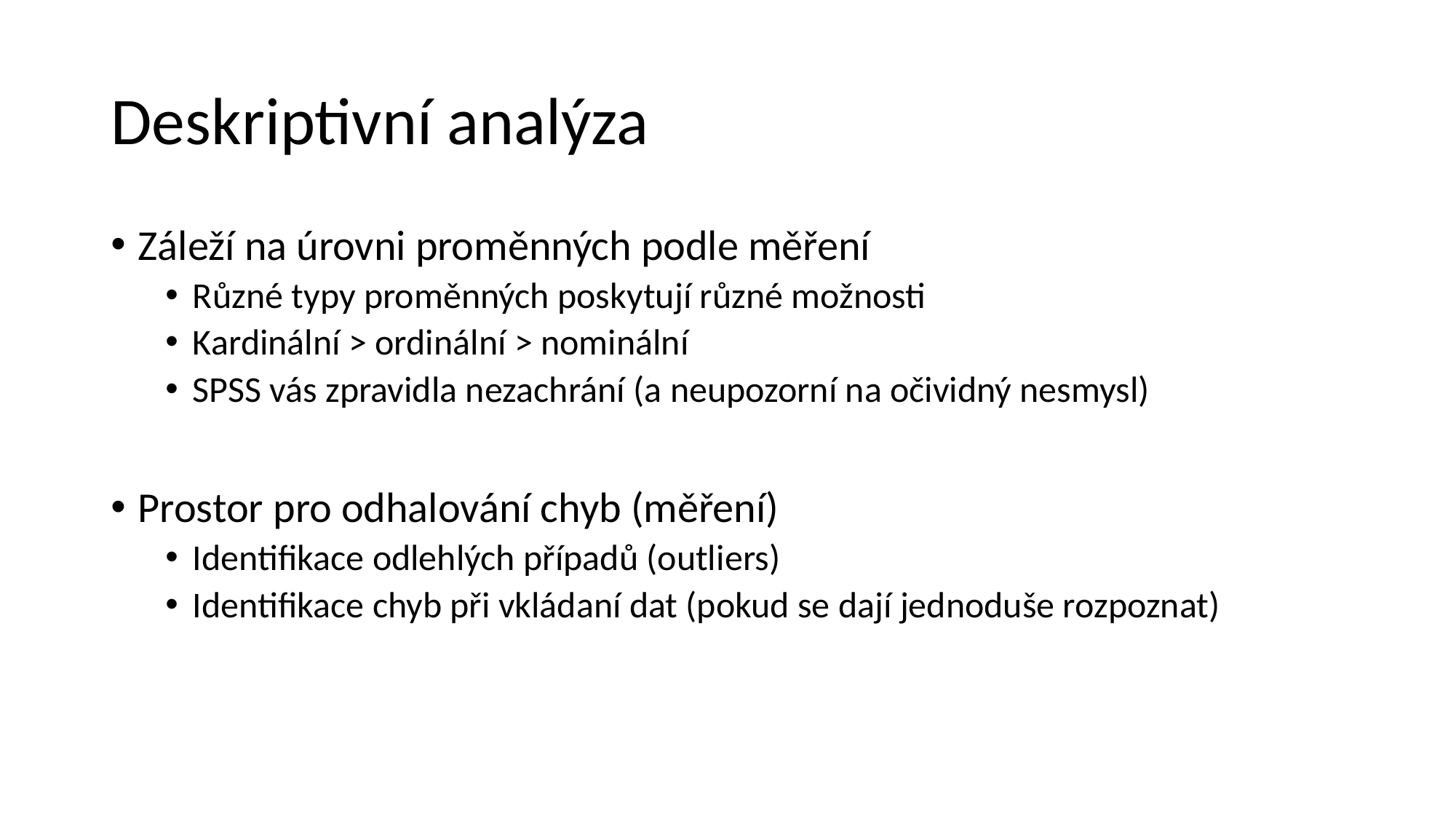

# Deskriptivní analýza
Záleží na úrovni proměnných podle měření
Různé typy proměnných poskytují různé možnosti
Kardinální > ordinální > nominální
SPSS vás zpravidla nezachrání (a neupozorní na očividný nesmysl)

Prostor pro odhalování chyb (měření)
Identifikace odlehlých případů (outliers)
Identifikace chyb při vkládaní dat (pokud se dají jednoduše rozpoznat)